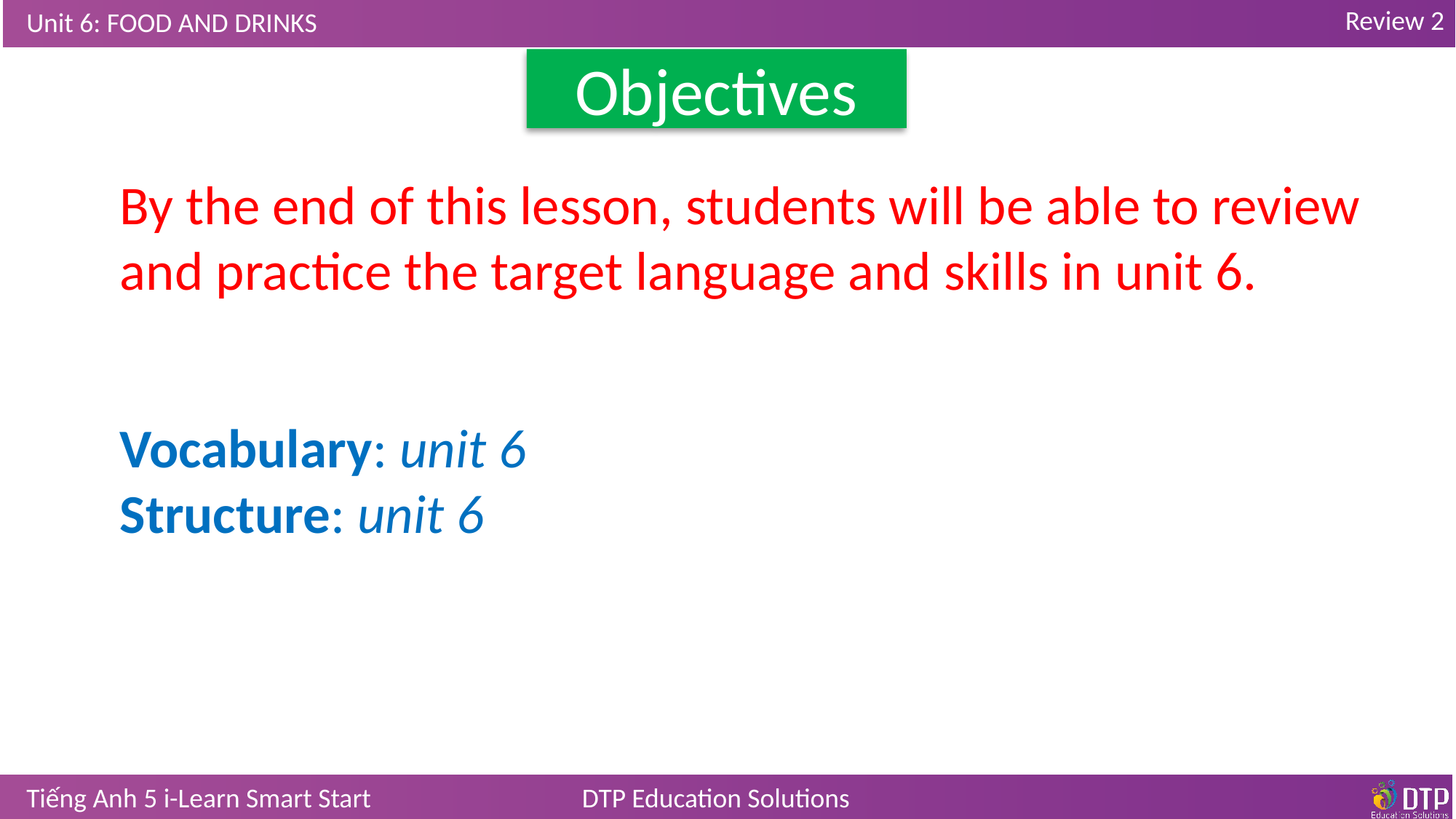

Objectives
By the end of this lesson, students will be able to review and practice the target language and skills in unit 6.

Vocabulary: unit 6
Structure: unit 6